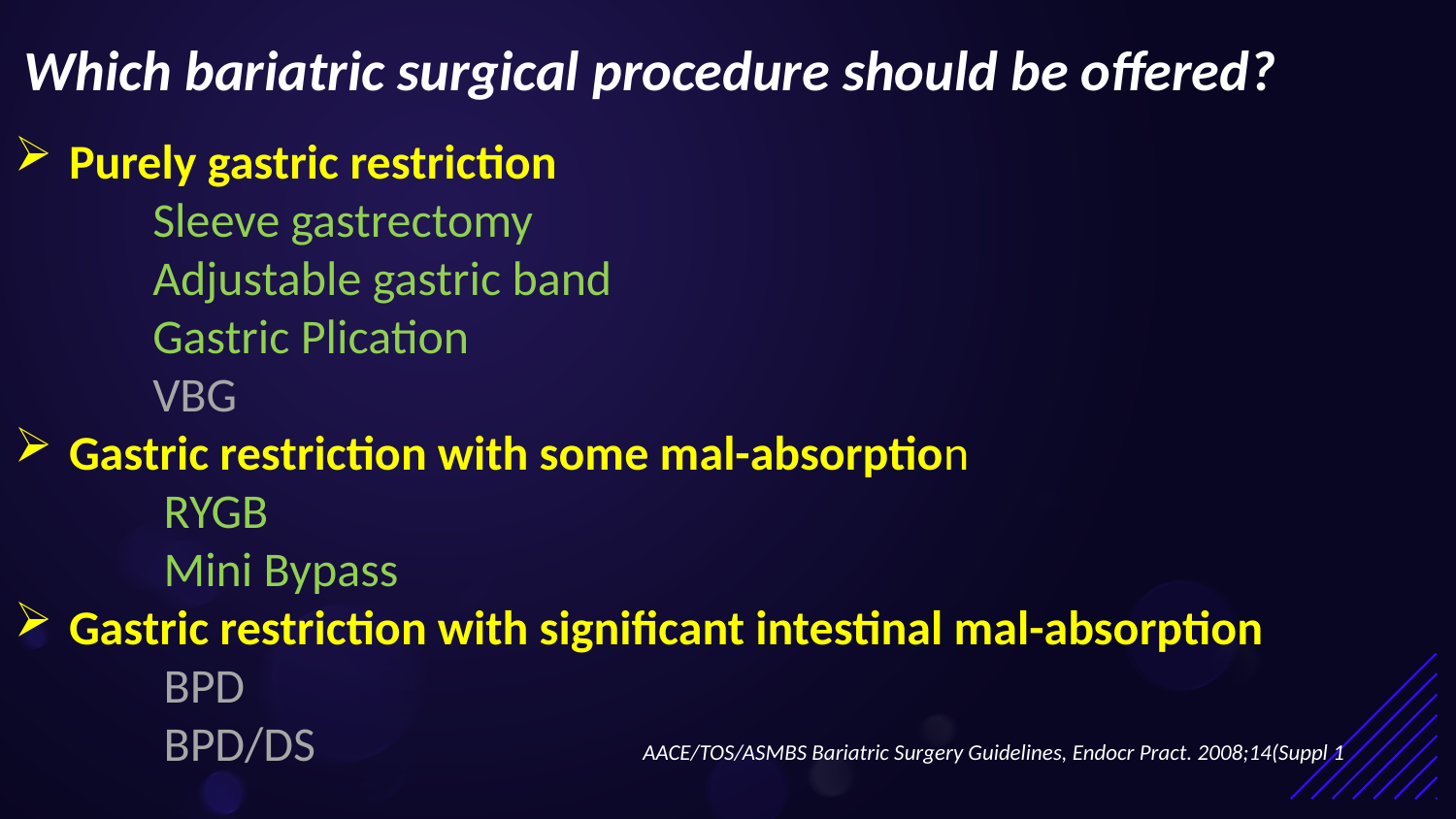

# Which bariatric surgical procedure should be offered?
Purely gastric restriction
      Sleeve gastrectomy
      Adjustable gastric band
      Gastric Plication
      VBG
Gastric restriction with some mal-absorption
       RYGB
       Mini Bypass
Gastric restriction with significant intestinal mal-absorption
       BPD
       BPD/DS

AACE/TOS/ASMBS Bariatric Surgery Guidelines, Endocr Pract. 2008;14(Suppl 1